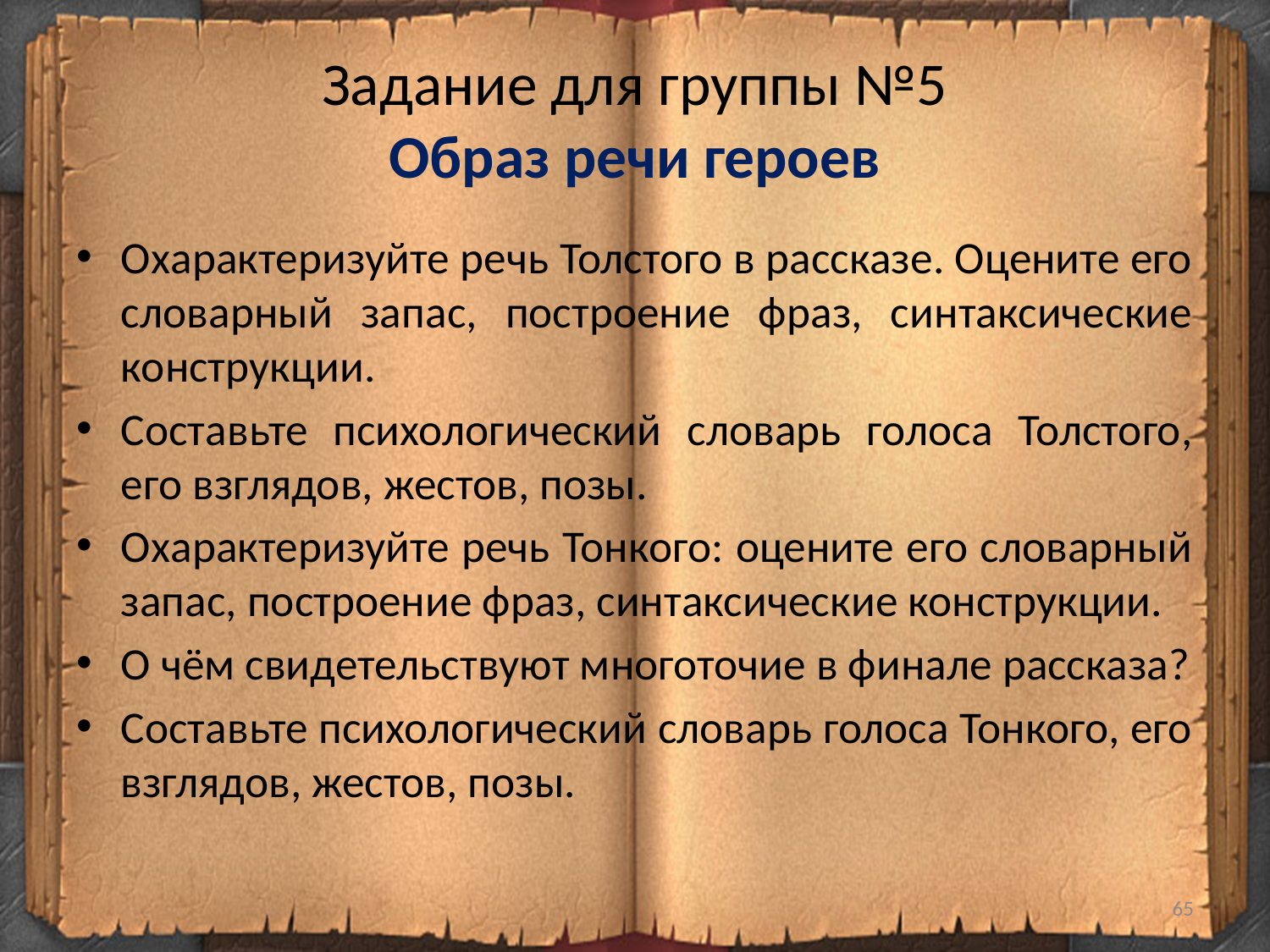

# Задание для группы №5 Образ речи героев
Охарактеризуйте речь Толстого в рассказе. Оцените его словарный запас, построение фраз, синтаксические конструкции.
Составьте психологический словарь голоса Толстого, его взглядов, жестов, позы.
Охарактеризуйте речь Тонкого: оцените его словарный запас, построение фраз, синтаксические конструкции.
О чём свидетельствуют многоточие в финале рассказа?
Составьте психологический словарь голоса Тонкого, его взглядов, жестов, позы.
65